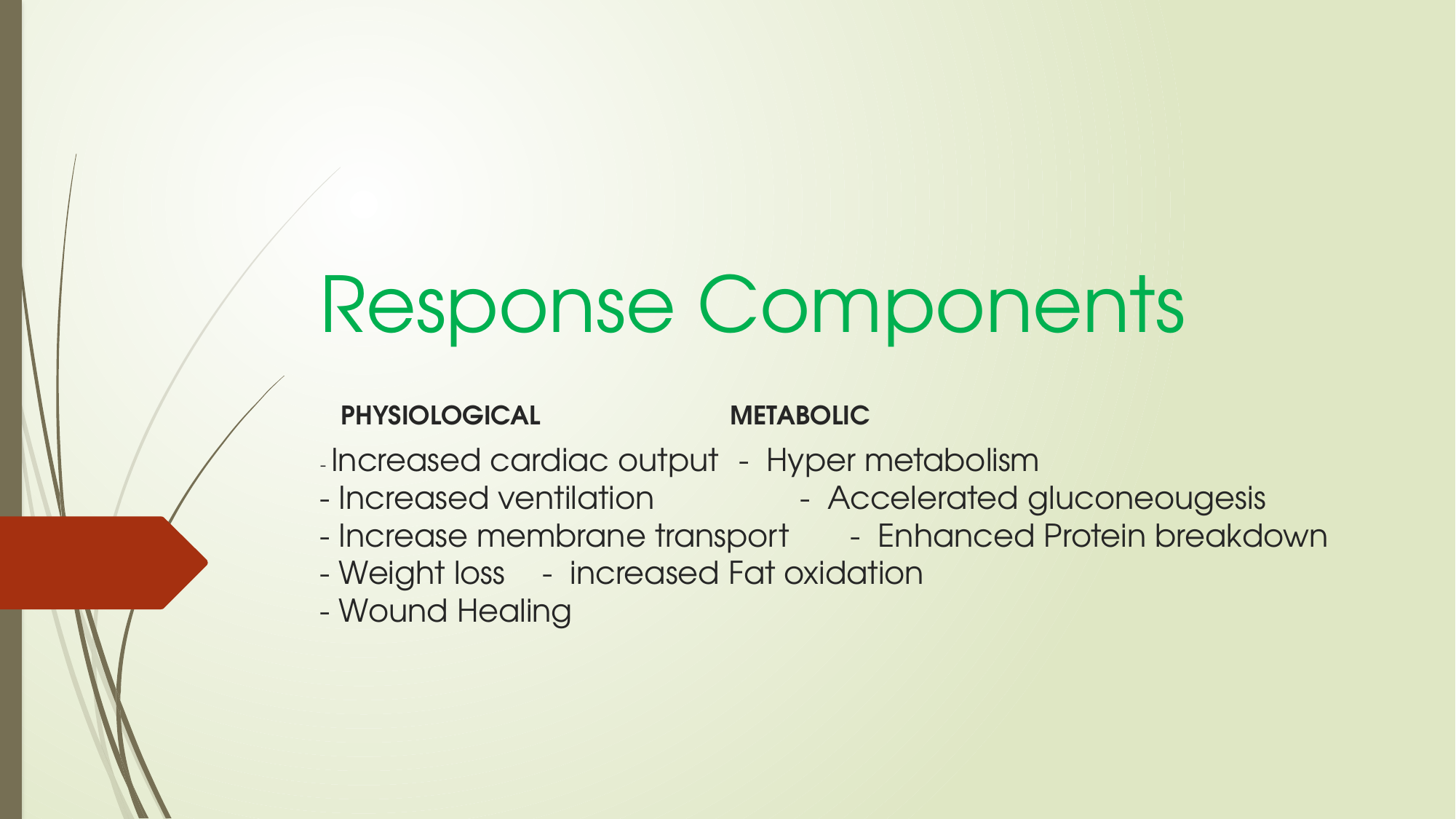

# Response Components PHYSIOLOGICAL 				         		METABOLIC - Increased cardiac output		 -  Hyper metabolism - Increased ventilation			        -  Accelerated gluconeougesis - Increase membrane transport 	  -  Enhanced Protein breakdown - Weight loss						  -  increased Fat oxidation - Wound Healing